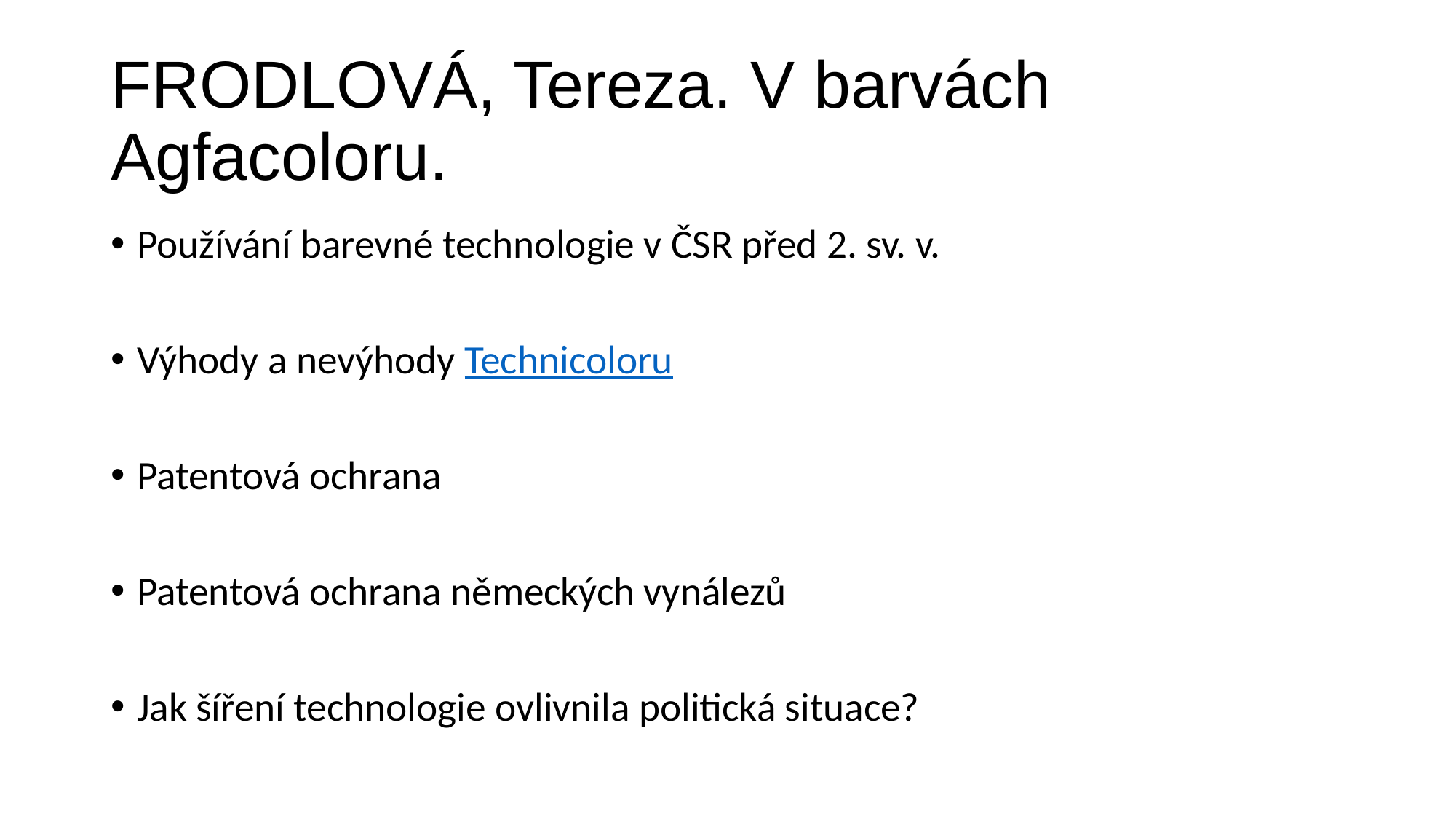

# FRODLOVÁ, Tereza. V barvách Agfacoloru.
Používání barevné technologie v ČSR před 2. sv. v.

Výhody a nevýhody Technicoloru

Patentová ochrana

Patentová ochrana německých vynálezů

Jak šíření technologie ovlivnila politická situace?